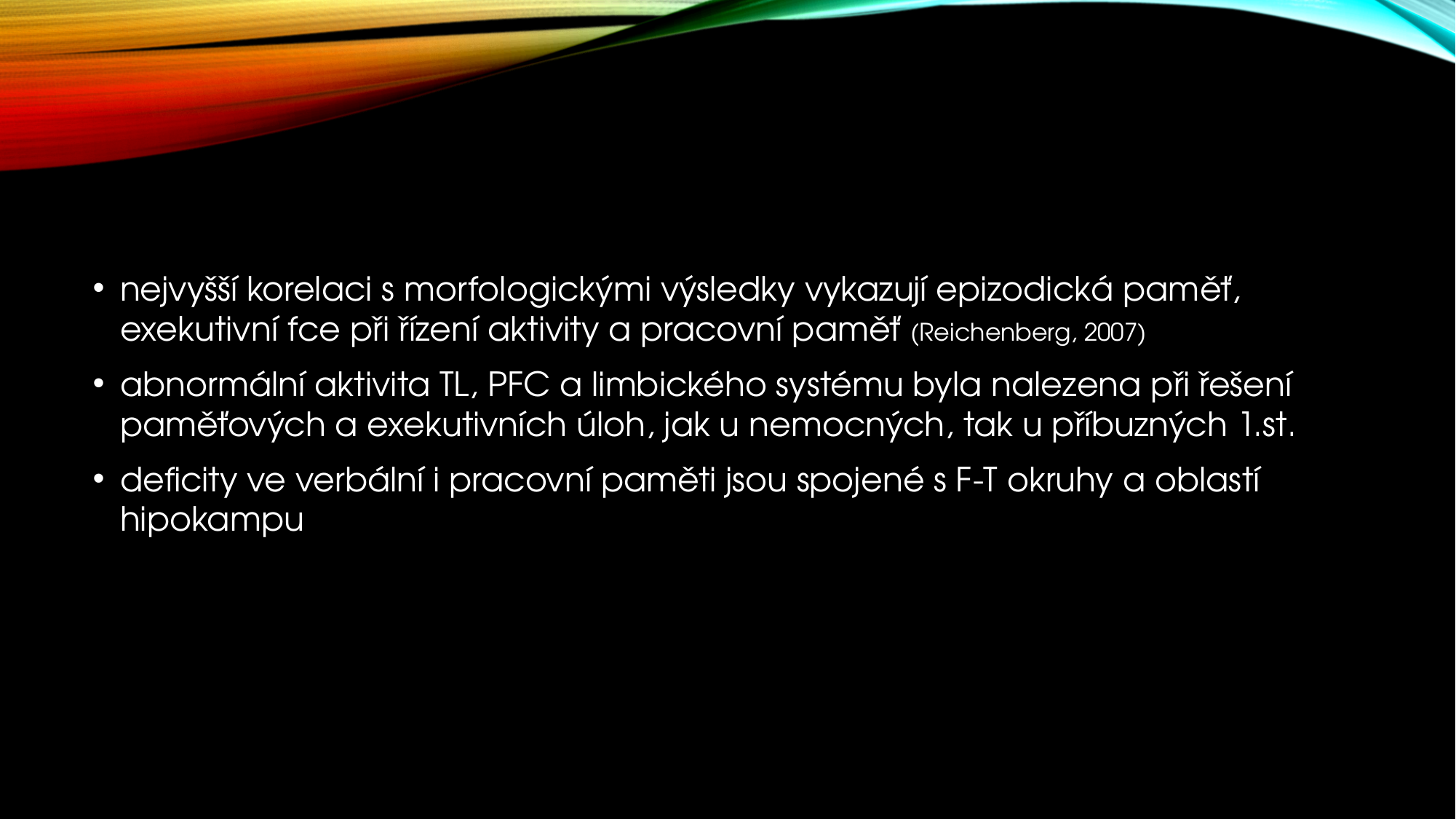

#
nejvyšší korelaci s morfologickými výsledky vykazují epizodická paměť, exekutivní fce při řízení aktivity a pracovní paměť (Reichenberg, 2007)
abnormální aktivita TL, PFC a limbického systému byla nalezena při řešení paměťových a exekutivních úloh, jak u nemocných, tak u příbuzných 1.st.
deficity ve verbální i pracovní paměti jsou spojené s F-T okruhy a oblastí hipokampu